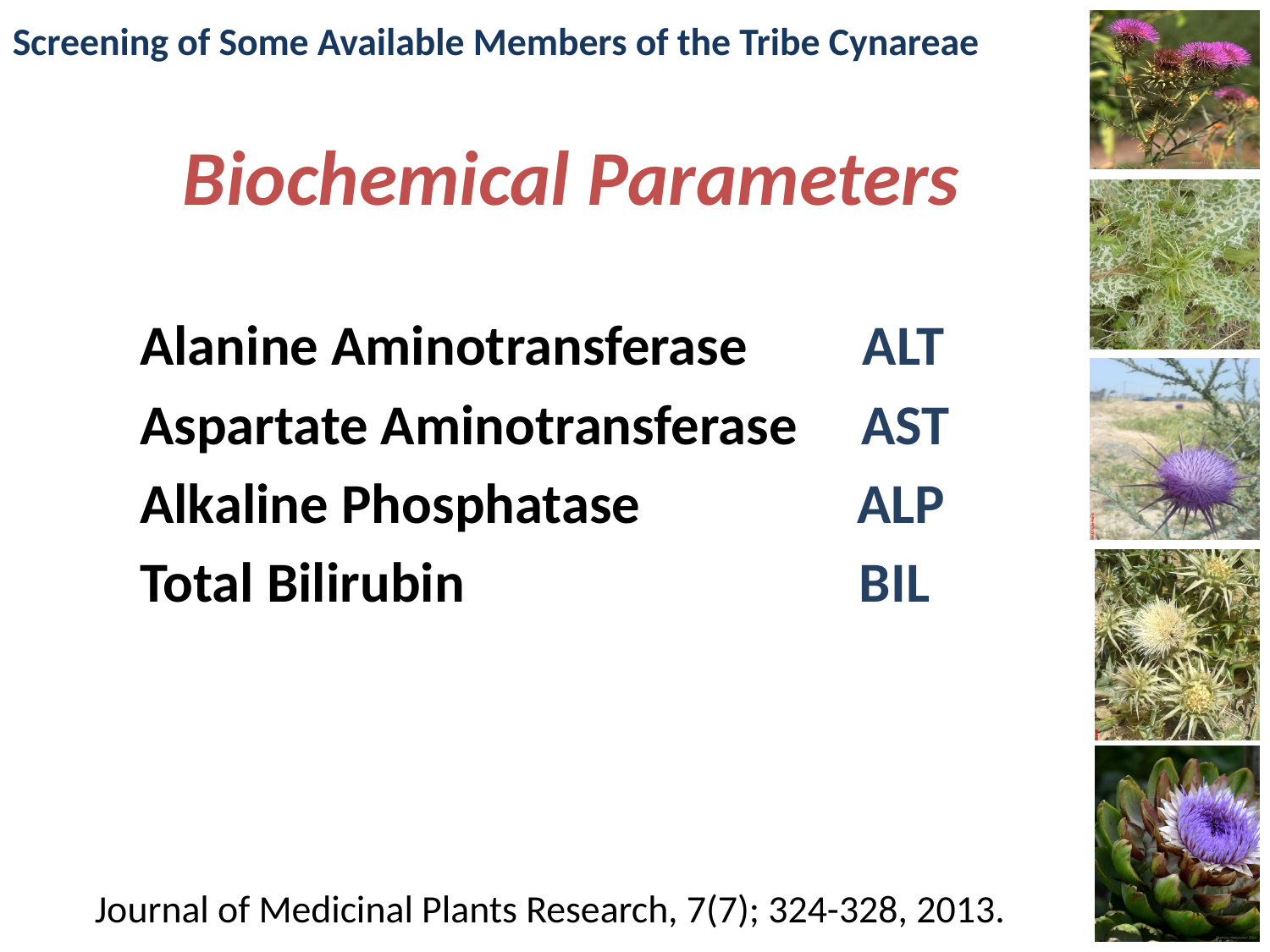

Screening of Some Available Members of the Tribe Cynareae
# Biochemical Parameters
Alanine Aminotransferase         ALT
Aspartate Aminotransferase     AST
Alkaline Phosphatase                 ALP
Total Bilirubin                               BIL

Journal of Medicinal Plants Research, 7(7); 324-328, 2013.